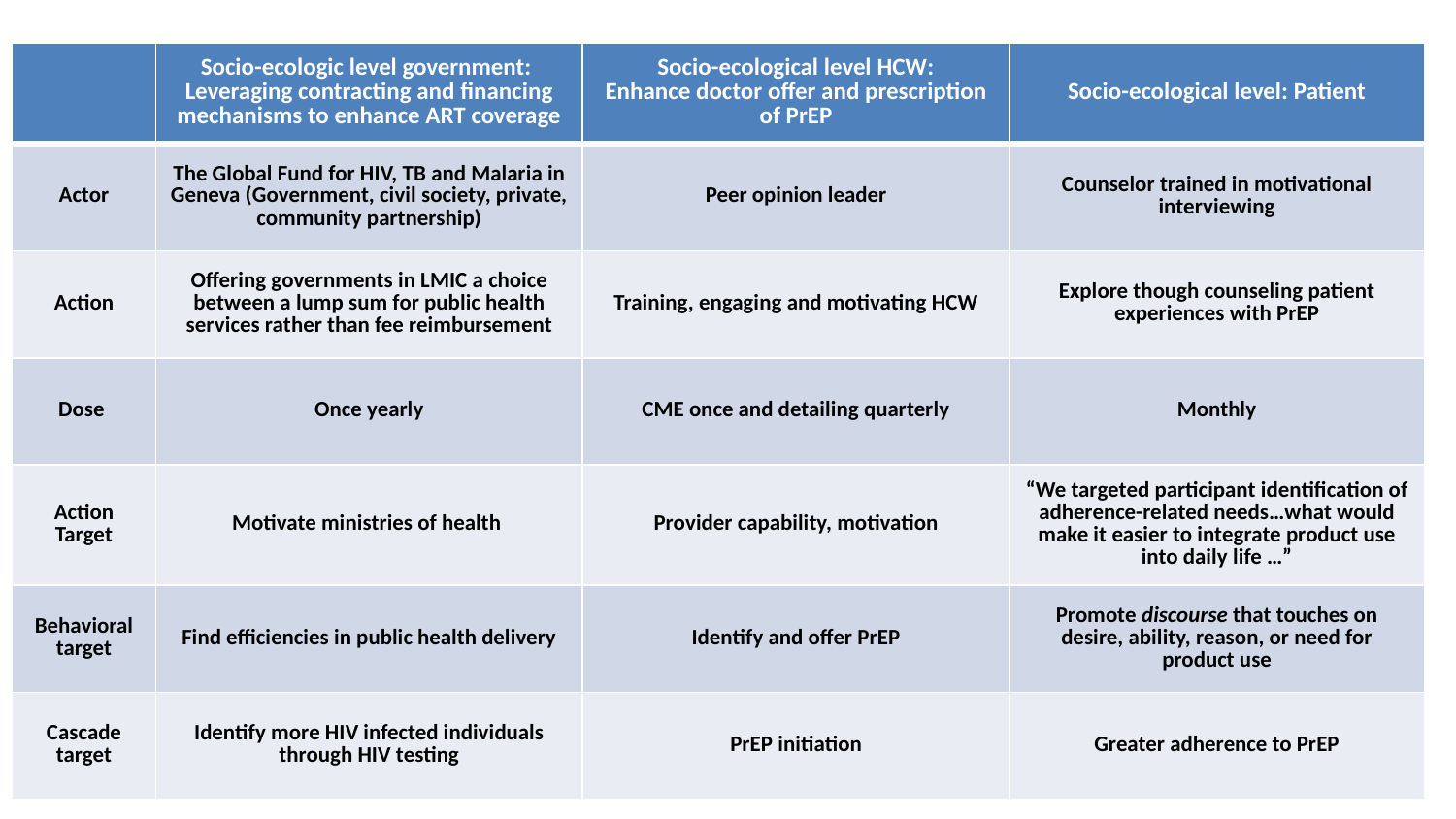

|  | Socio-ecologic level government: Leveraging contracting and financing mechanisms to enhance ART coverage | Socio-ecological level HCW: Enhance doctor offer and prescription of PrEP | Socio-ecological level: Patient |
| --- | --- | --- | --- |
| Actor | The Global Fund for HIV, TB and Malaria in Geneva (Government, civil society, private, community partnership) | Peer opinion leader | Counselor trained in motivational interviewing |
| Action | Offering governments in LMIC a choice between a lump sum for public health services rather than fee reimbursement | Training, engaging and motivating HCW | Explore though counseling patient experiences with PrEP |
| Dose | Once yearly | CME once and detailing quarterly | Monthly |
| Action Target | Motivate ministries of health | Provider capability, motivation | “We targeted participant identification of adherence-related needs…what would make it easier to integrate product use into daily life …” |
| Behavioral target | Find efficiencies in public health delivery | Identify and offer PrEP | Promote discourse that touches on desire, ability, reason, or need for product use |
| Cascade target | Identify more HIV infected individuals through HIV testing | PrEP initiation | Greater adherence to PrEP |